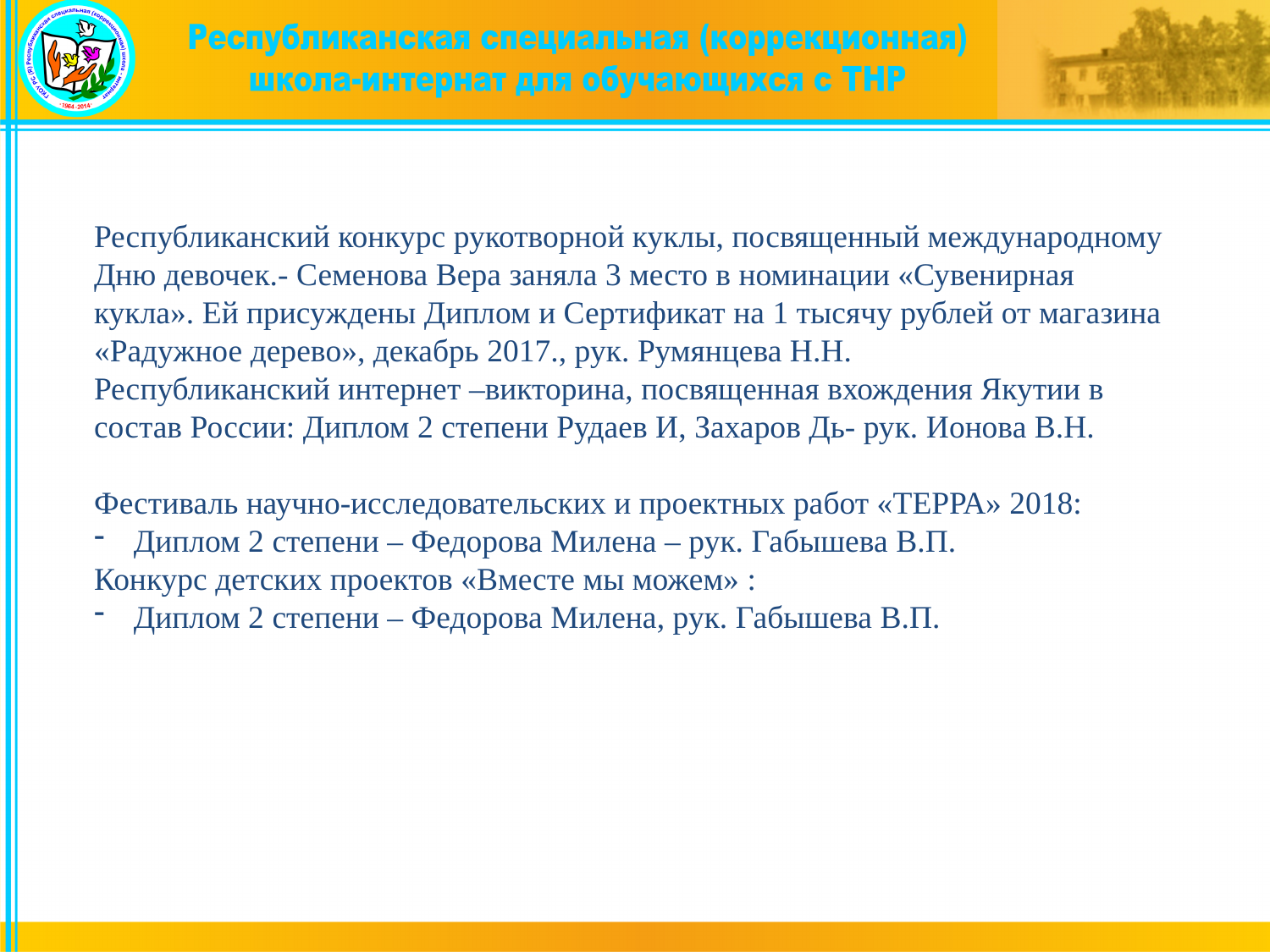

#
Республиканский конкурс рукотворной куклы, посвященный международному Дню девочек.- Семенова Вера заняла 3 место в номинации «Сувенирная кукла». Ей присуждены Диплом и Сертификат на 1 тысячу рублей от магазина «Радужное дерево», декабрь 2017., рук. Румянцева Н.Н.
Республиканский интернет –викторина, посвященная вхождения Якутии в состав России: Диплом 2 степени Рудаев И, Захаров Дь- рук. Ионова В.Н.

Фестиваль научно-исследовательских и проектных работ «ТЕРРА» 2018:
Диплом 2 степени – Федорова Милена – рук. Габышева В.П.
Конкурс детских проектов «Вместе мы можем» :
Диплом 2 степени – Федорова Милена, рук. Габышева В.П.